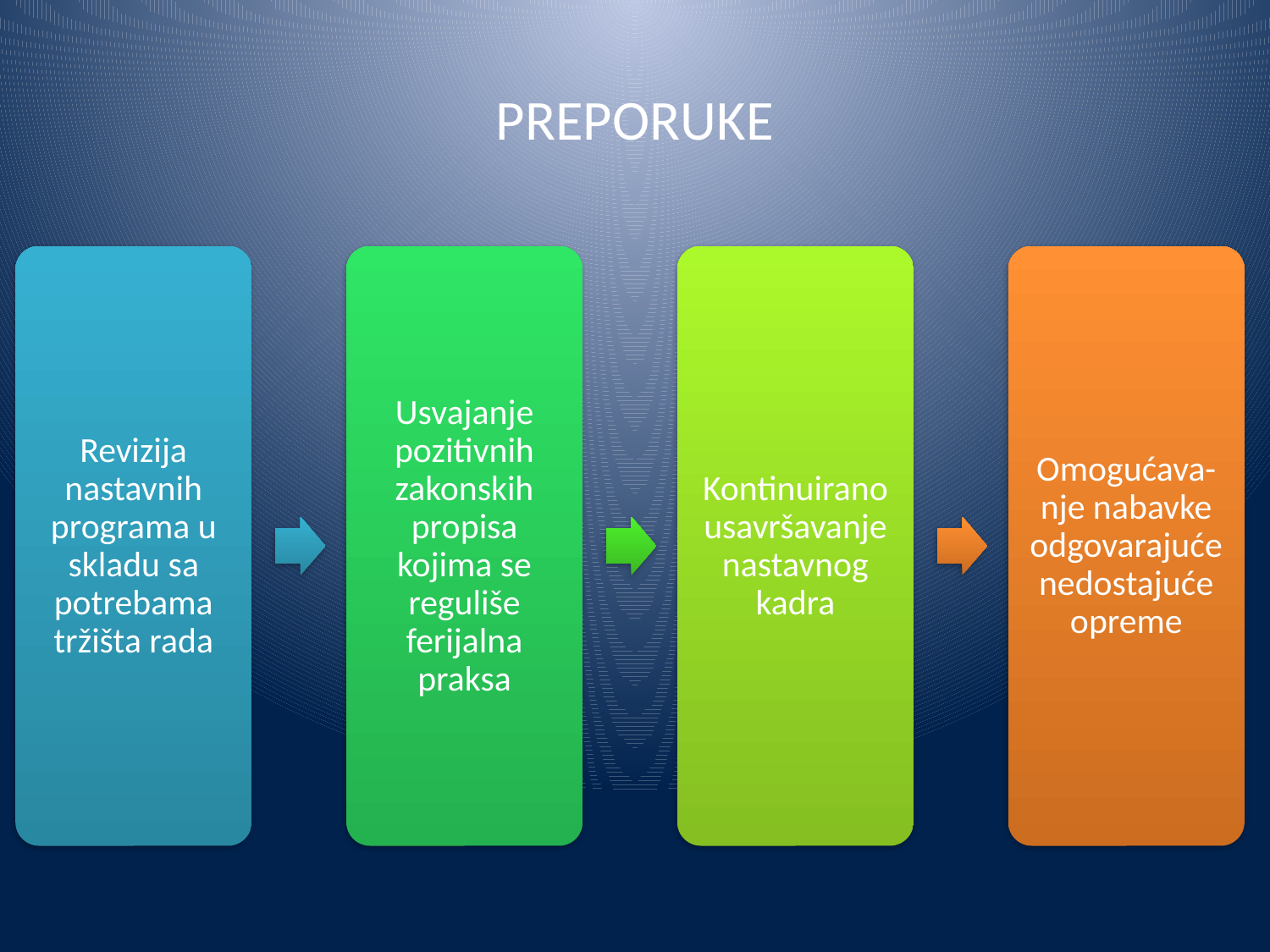

# PREPORUKE
Revizija nastavnih programa u skladu sa potrebama tržišta rada

Usvajanje pozitivnih zakonskih propisa kojima se reguliše ferijalna praksa

Kontinuirano usavršavanje nastavnog kadra

Omogućava-nje nabavke odgovarajuće nedostajuće opreme